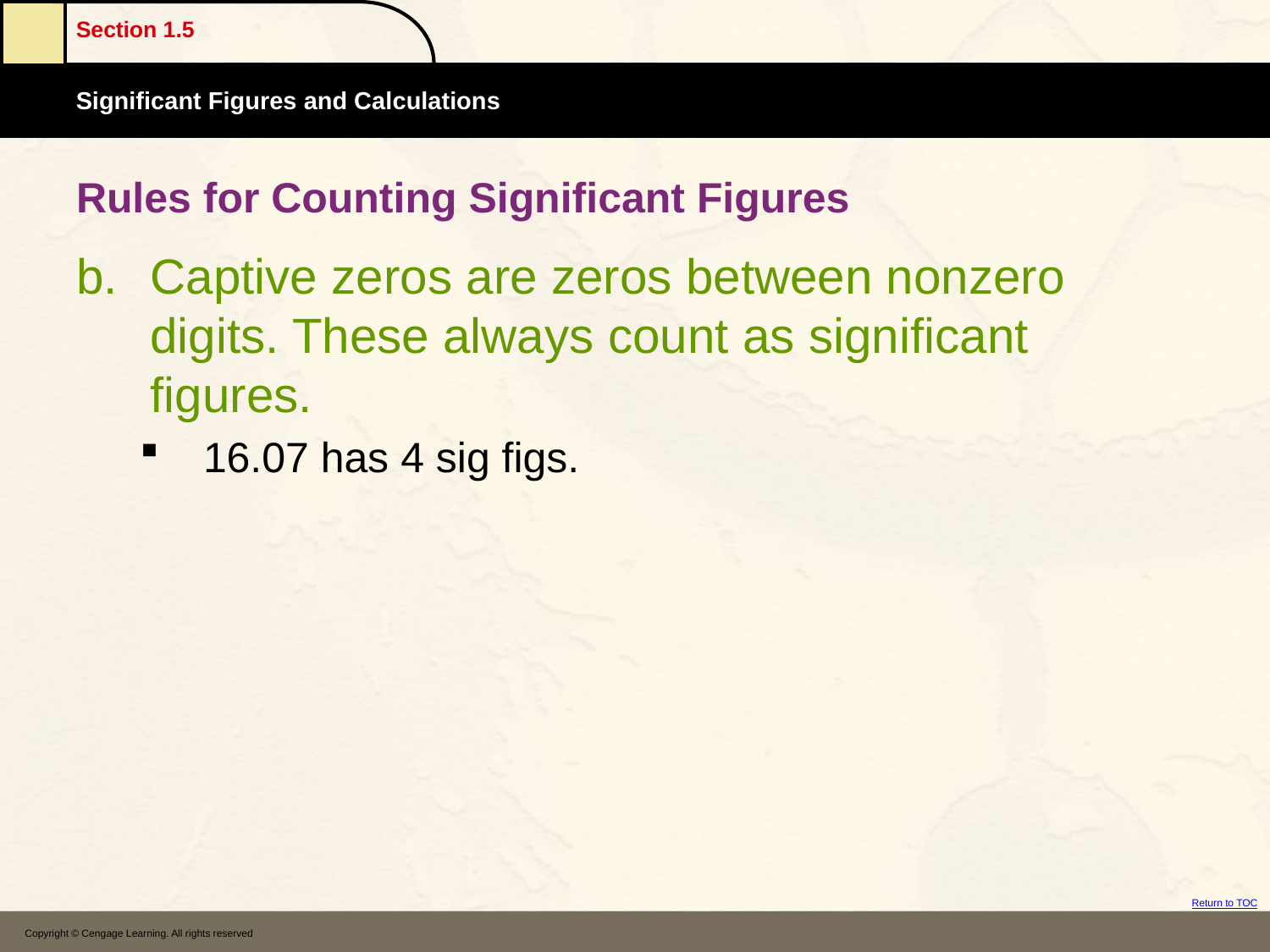

# Rules for Counting Significant Figures
b.	Captive zeros are zeros between nonzero digits. These always count as significant figures.
16.07 has 4 sig figs.
Copyright © Cengage Learning. All rights reserved